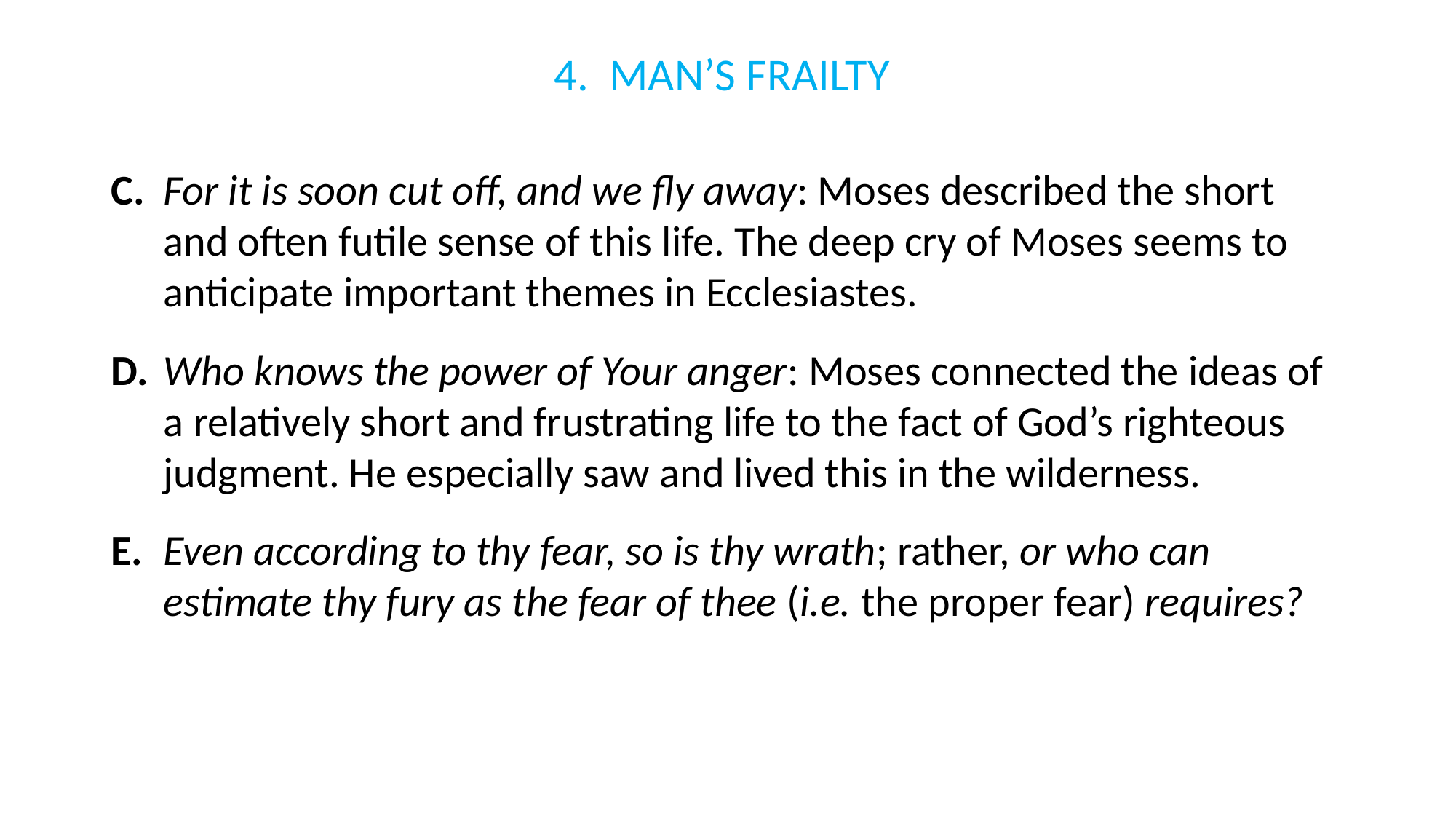

# 4.  MAN’S FRAILTY
C. 	For it is soon cut off, and we fly away: Moses described the short and often futile sense of this life. The deep cry of Moses seems to anticipate important themes in Ecclesiastes.
D.	Who knows the power of Your anger: Moses connected the ideas of a relatively short and frustrating life to the fact of God’s righteous judgment. He especially saw and lived this in the wilderness.
E. 	Even according to thy fear, so is thy wrath; rather, or who can estimate thy fury as the fear of thee (i.e. the proper fear) requires?